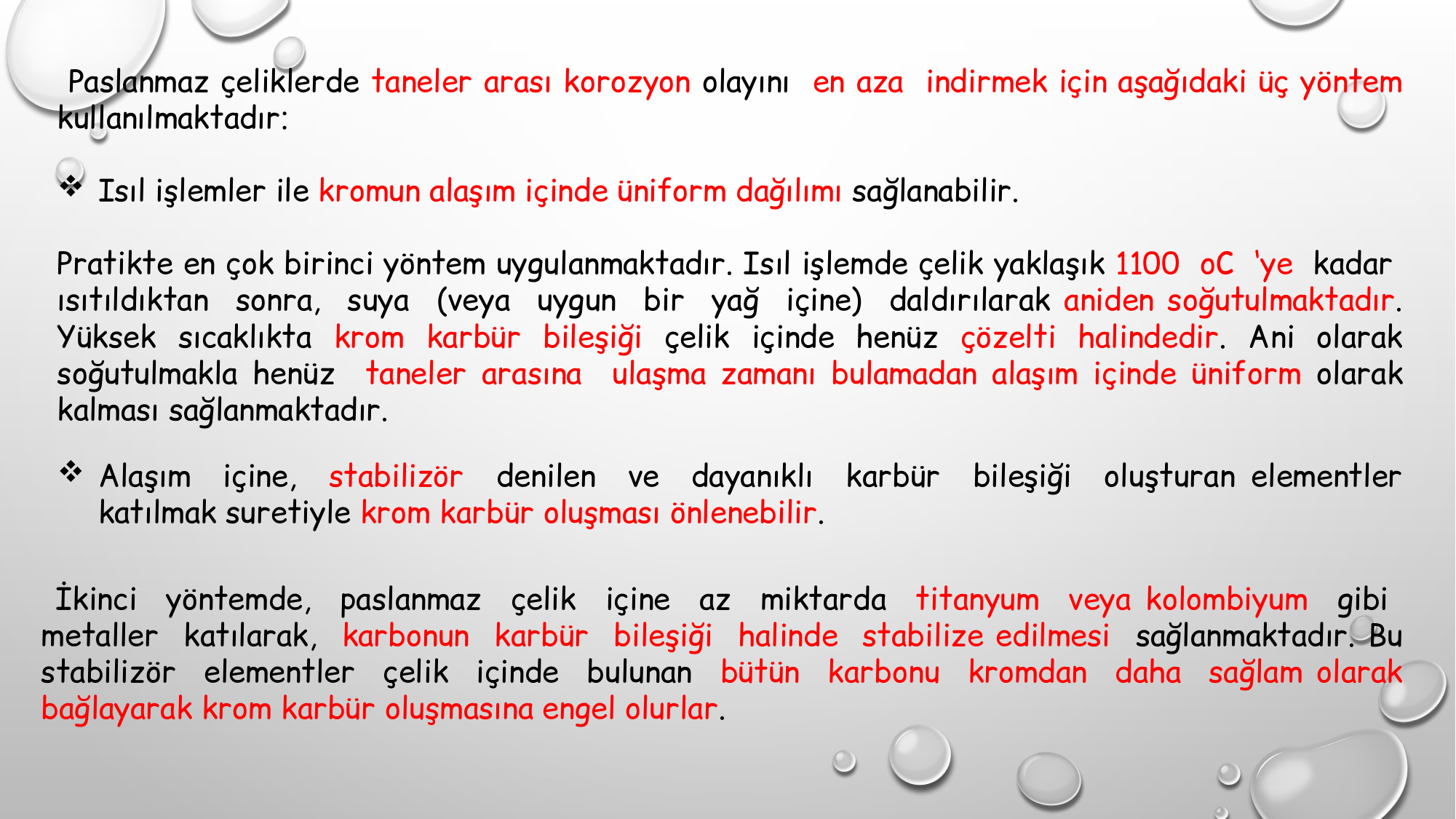

Paslanmaz çeliklerde taneler arası korozyon olayını  en aza  indirmek için aşağıdaki üç yöntem kullanılmaktadır:

Isıl işlemler ile kromun alaşım içinde üniform dağılımı sağlanabilir.

Pratikte en çok birinci yöntem uygulanmaktadır. Isıl işlemde çelik yaklaşık 1100  oC  ‘ye  kadar  ısıtıldıktan  sonra,  suya  (veya  uygun  bir  yağ  içine)  daldırılarak aniden soğutulmaktadır. Yüksek sıcaklıkta krom karbür bileşiği çelik içinde henüz çözelti halindedir. Ani olarak soğutulmakla henüz  taneler arasına  ulaşma zamanı bulamadan alaşım içinde üniform olarak kalması sağlanmaktadır.
Alaşım  içine,  stabilizör  denilen  ve  dayanıklı  karbür  bileşiği  oluşturan elementler katılmak suretiyle krom karbür oluşması önlenebilir.
 İkinci  yöntemde,  paslanmaz  çelik  içine  az  miktarda  titanyum  veya kolombiyum  gibi  metaller  katılarak,  karbonun  karbür  bileşiği  halinde  stabilize edilmesi  sağlanmaktadır. Bu stabilizör  elementler  çelik  içinde  bulunan  bütün  karbonu  kromdan  daha  sağlam olarak bağlayarak krom karbür oluşmasına engel olurlar.